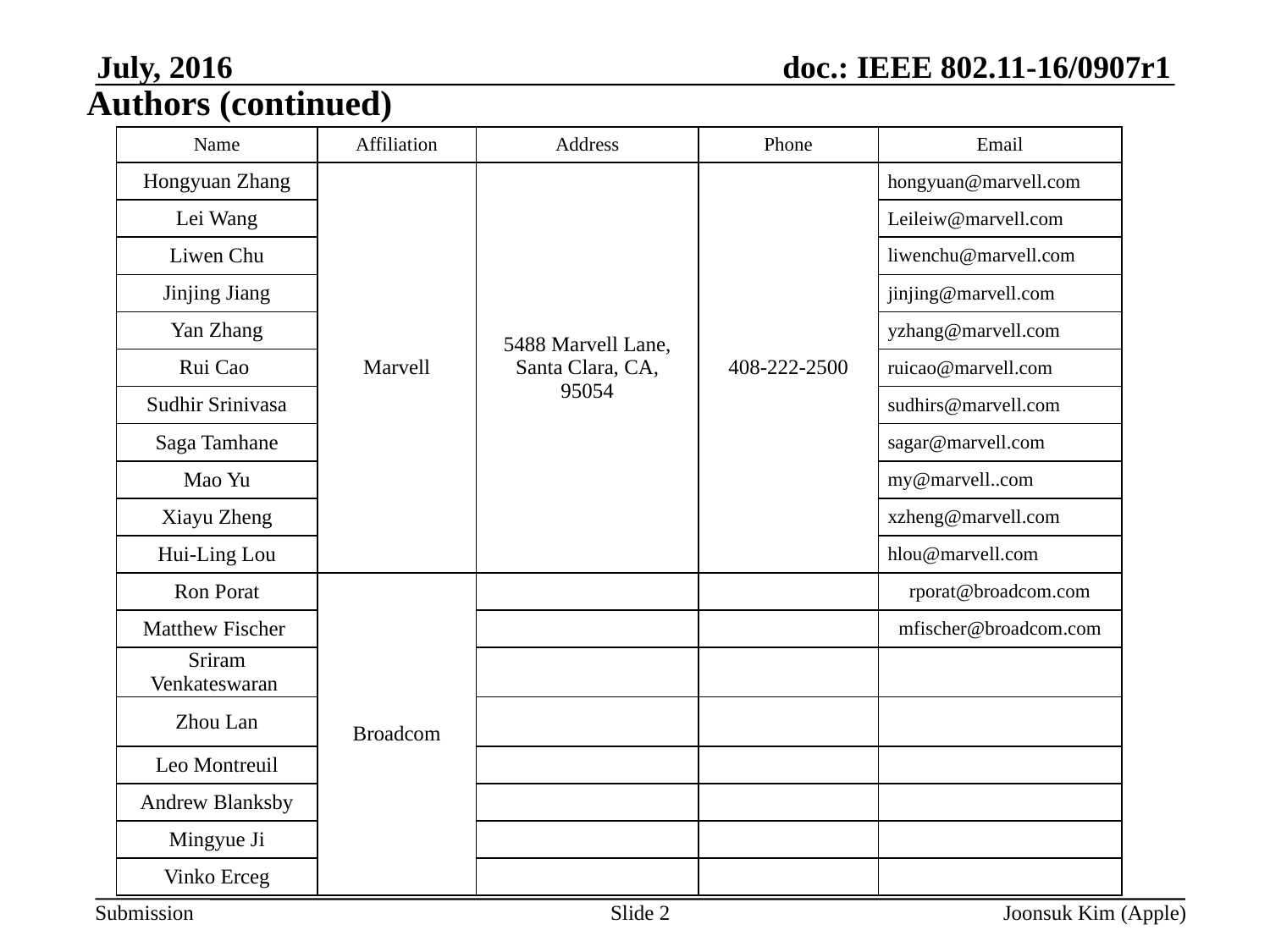

July, 2016
Authors (continued)
| Name | Affiliation | Address | Phone | Email |
| --- | --- | --- | --- | --- |
| Hongyuan Zhang | Marvell | 5488 Marvell Lane, Santa Clara, CA, 95054 | 408-222-2500 | hongyuan@marvell.com |
| Lei Wang |  |  |  | Leileiw@marvell.com |
| Liwen Chu |  |  |  | liwenchu@marvell.com |
| Jinjing Jiang |  |  |  | jinjing@marvell.com |
| Yan Zhang |  |  |  | yzhang@marvell.com |
| Rui Cao |  |  |  | ruicao@marvell.com |
| Sudhir Srinivasa |  |  |  | sudhirs@marvell.com |
| Saga Tamhane |  |  |  | sagar@marvell.com |
| Mao Yu |  |  |  | my@marvell..com |
| Xiayu Zheng |  |  |  | xzheng@marvell.com |
| Hui-Ling Lou |  |  |  | hlou@marvell.com |
| Ron Porat | Broadcom |  |  | rporat@broadcom.com |
| Matthew Fischer |  |  |  | mfischer@broadcom.com |
| Sriram Venkateswaran |  |  |  |  |
| Zhou Lan |  |  |  |  |
| Leo Montreuil |  |  |  |  |
| Andrew Blanksby |  |  |  |  |
| Mingyue Ji |  |  |  |  |
| Vinko Erceg |  |  |  |  |
Slide 2
Joonsuk Kim (Apple)